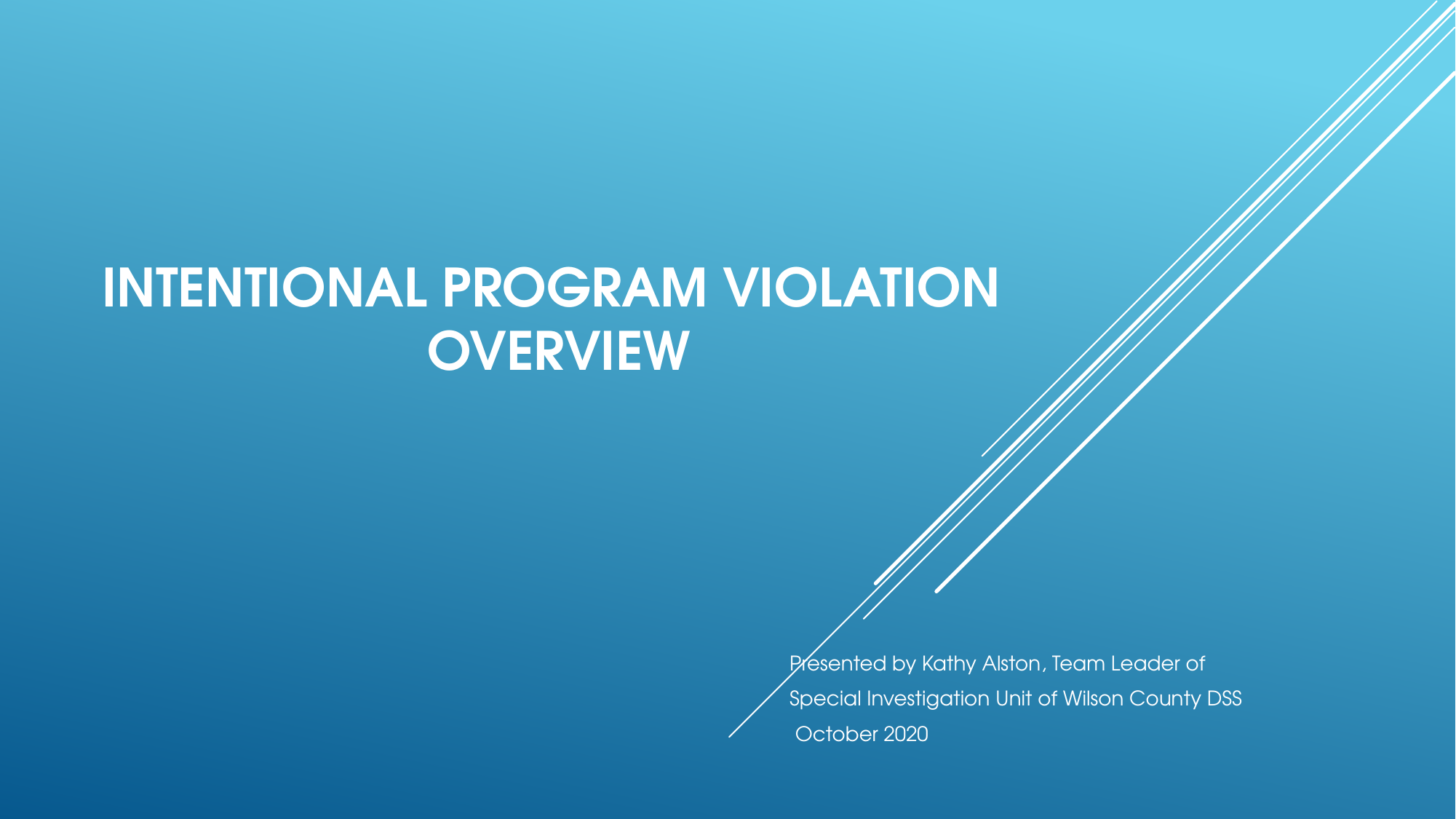

# Intentional Program Violation Overview

Presented by Kathy Alston, Team Leader of
Special Investigation Unit of Wilson County DSS
 October 2020